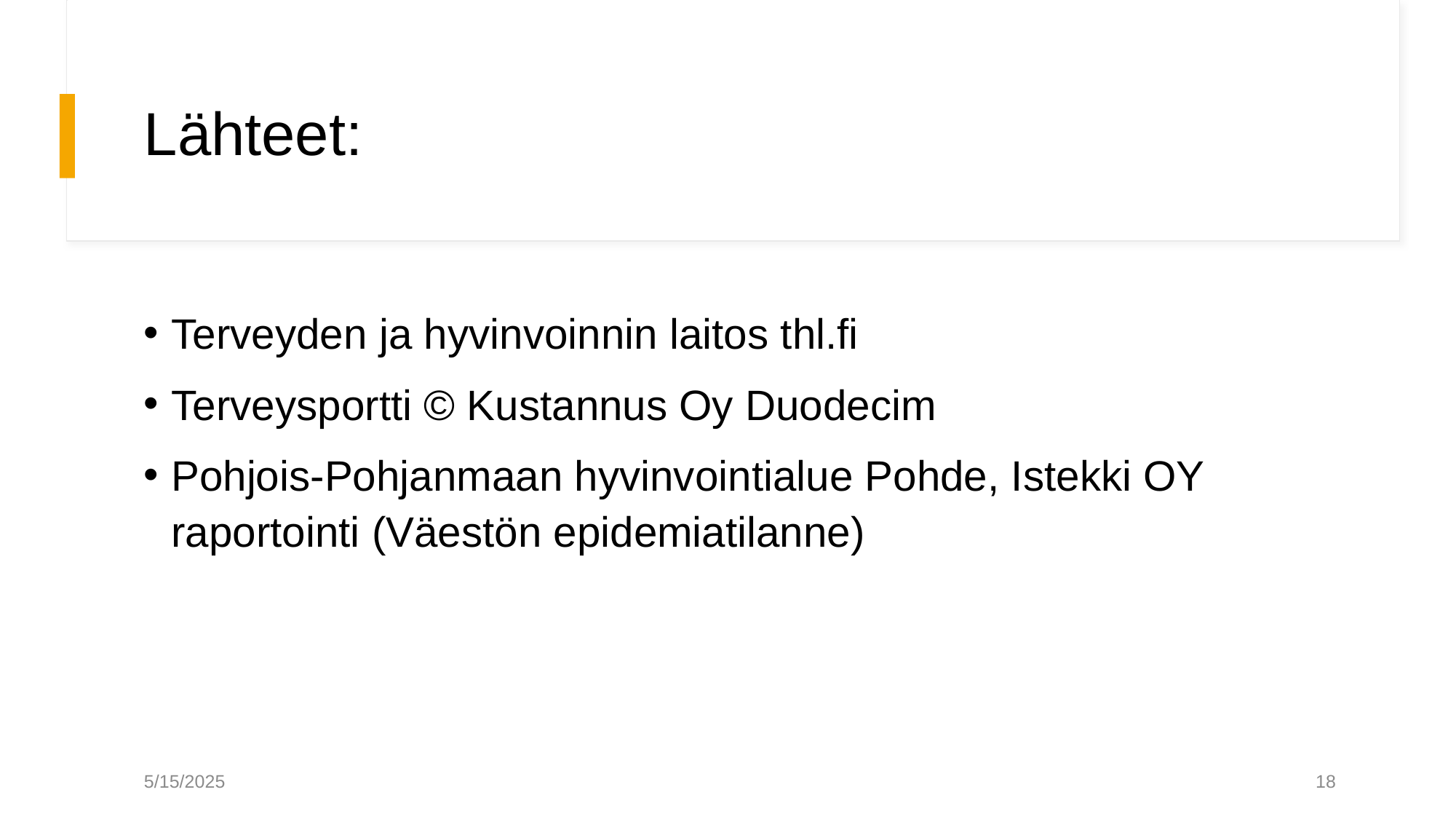

# Lähteet:
Terveyden ja hyvinvoinnin laitos thl.fi
Terveysportti © Kustannus Oy Duodecim
Pohjois-Pohjanmaan hyvinvointialue Pohde, Istekki OY raportointi (Väestön epidemiatilanne)
5/15/2025

18